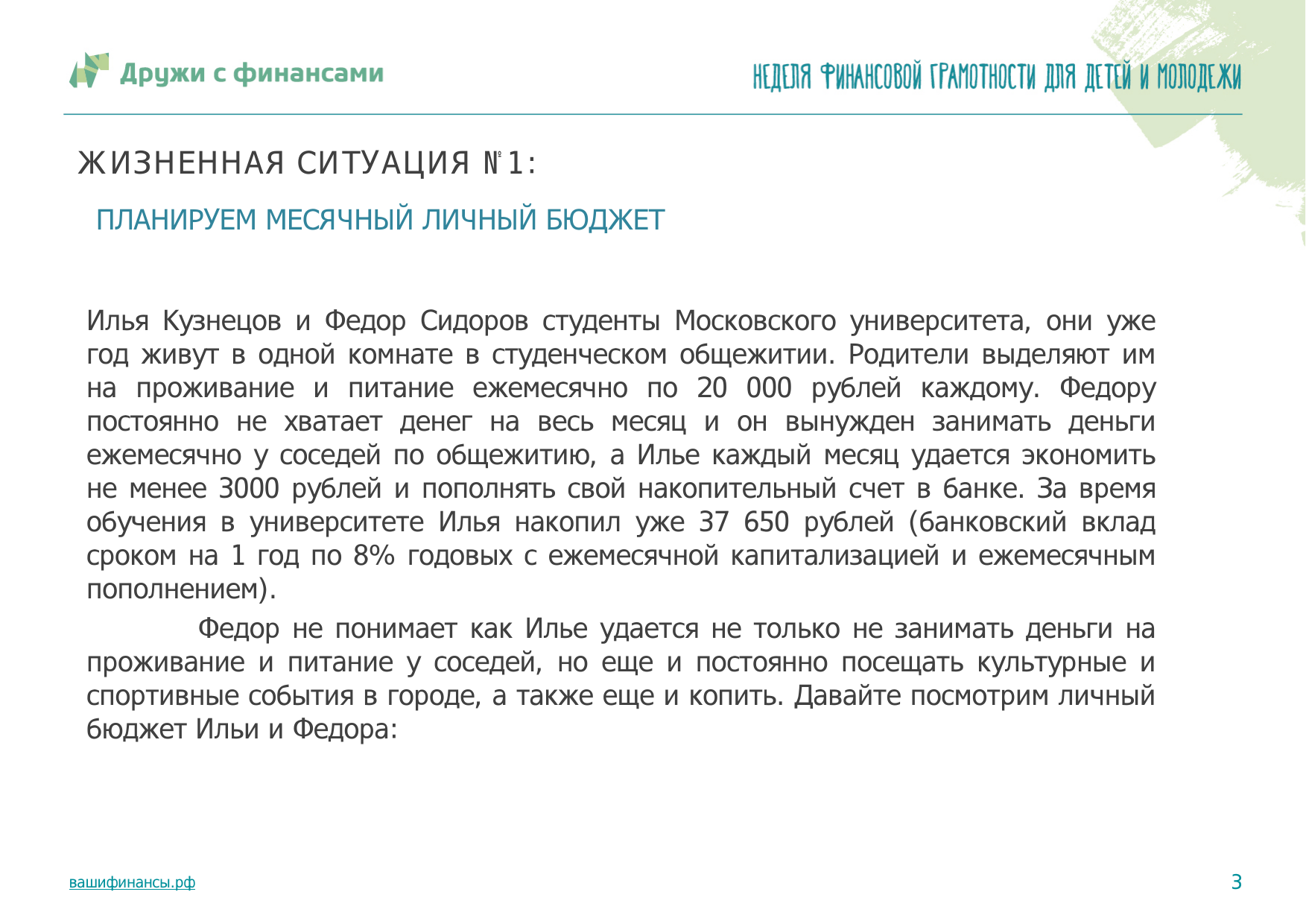

# ЖИЗНЕННАЯ СИТУАЦИЯ №1: ПЛАНИРУЕМ МЕСЯЧНЫЙ ЛИЧНЫЙ БЮДЖЕТ

Илья Кузнецов и Федор Сидоров студенты Московского университета, они уже год живут в одной комнате в студенческом общежитии. Родители выделяют им на проживание и питание ежемесячно по 20 000 рублей каждому. Федору постоянно не хватает денег на весь месяц и он вынужден занимать деньги ежемесячно у соседей по общежитию, а Илье каждый месяц удается экономить не менее 3000 рублей и пополнять свой накопительный счет в банке. За время обучения в университете Илья накопил уже 37 650 рублей (банковский вклад сроком на 1 год по 8% годовых с ежемесячной капитализацией и ежемесячным пополнением).
	Федор не понимает как Илье удается не только не занимать деньги на проживание и питание у соседей, но еще и постоянно посещать культурные и спортивные события в городе, а также еще и копить. Давайте посмотрим личный бюджет Ильи и Федора:

3